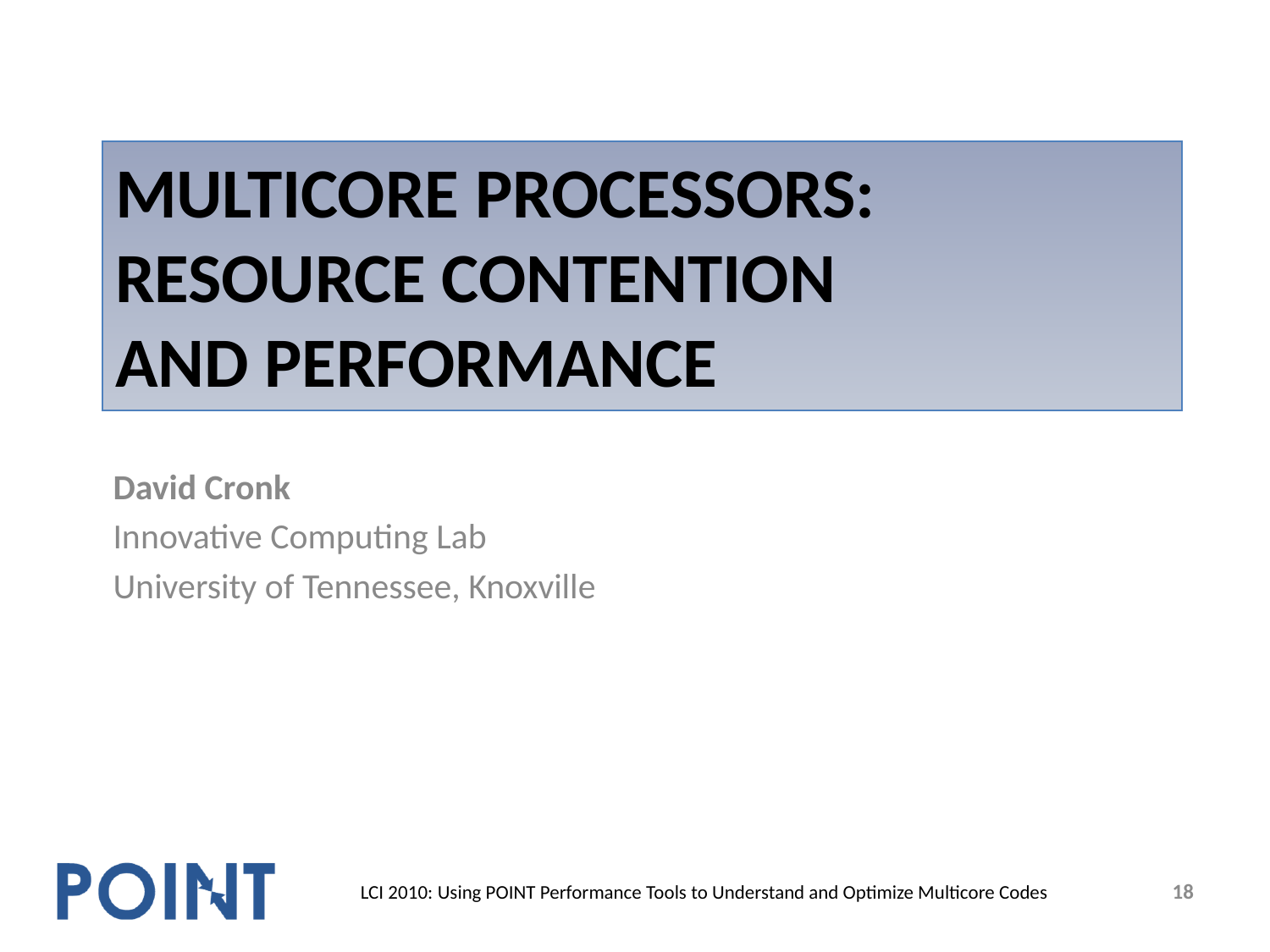

# Multicore processors: resource contention and Performance
David Cronk
Innovative Computing Lab
University of Tennessee, Knoxville
18